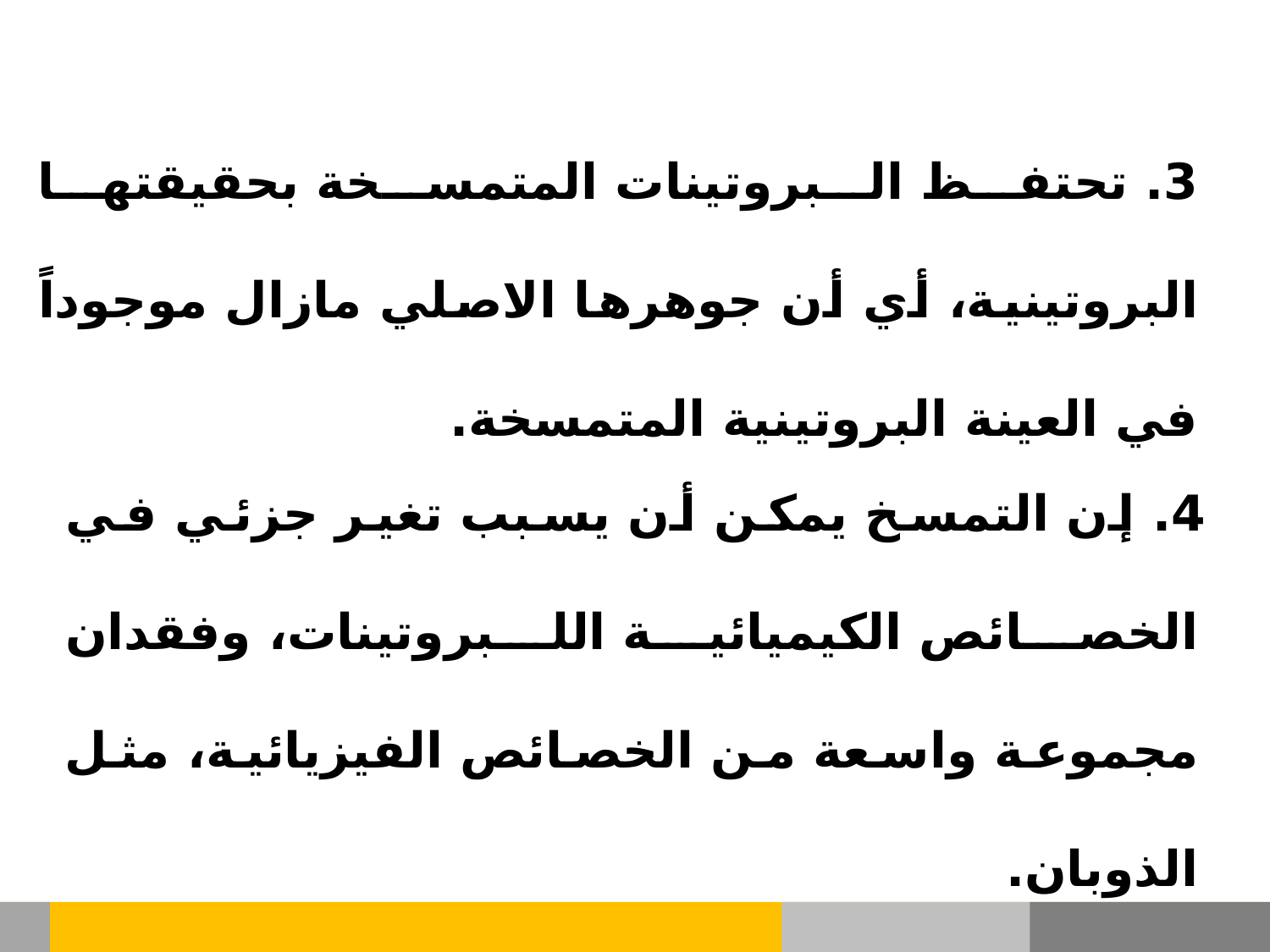

3. تحتفظ البروتينات المتمسخة بحقيقتها البروتينية، أي أن جوهرها الاصلي مازال موجوداً في العينة البروتينية المتمسخة.
4. إن التمسخ يمكن أن يسبب تغير جزئي في الخصائص الكيميائية اللبروتينات، وفقدان مجموعة واسعة من الخصائص الفيزيائية، مثل الذوبان.